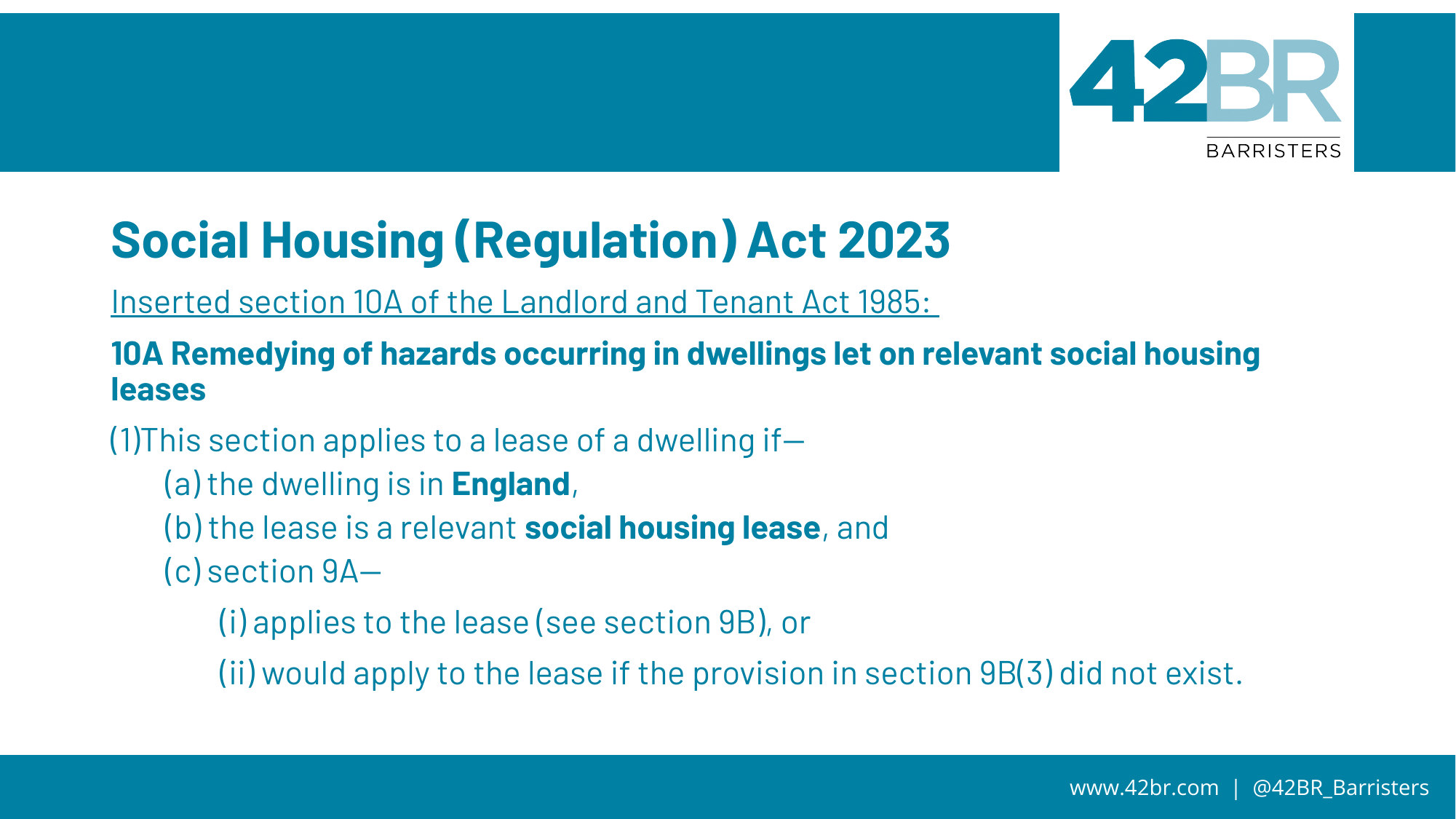

# Social Housing (Regulation) Act 2023
Inserted section 10A of the Landlord and Tenant Act 1985:
10A Remedying of hazards occurring in dwellings let on relevant social housing leases
(1)This section applies to a lease of a dwelling if—
(a) the dwelling is in England,
(b) the lease is a relevant social housing lease, and
(c) section 9A—
	(i) applies to the lease (see section 9B), or
	(ii) would apply to the lease if the provision in section 9B(3) did not exist.